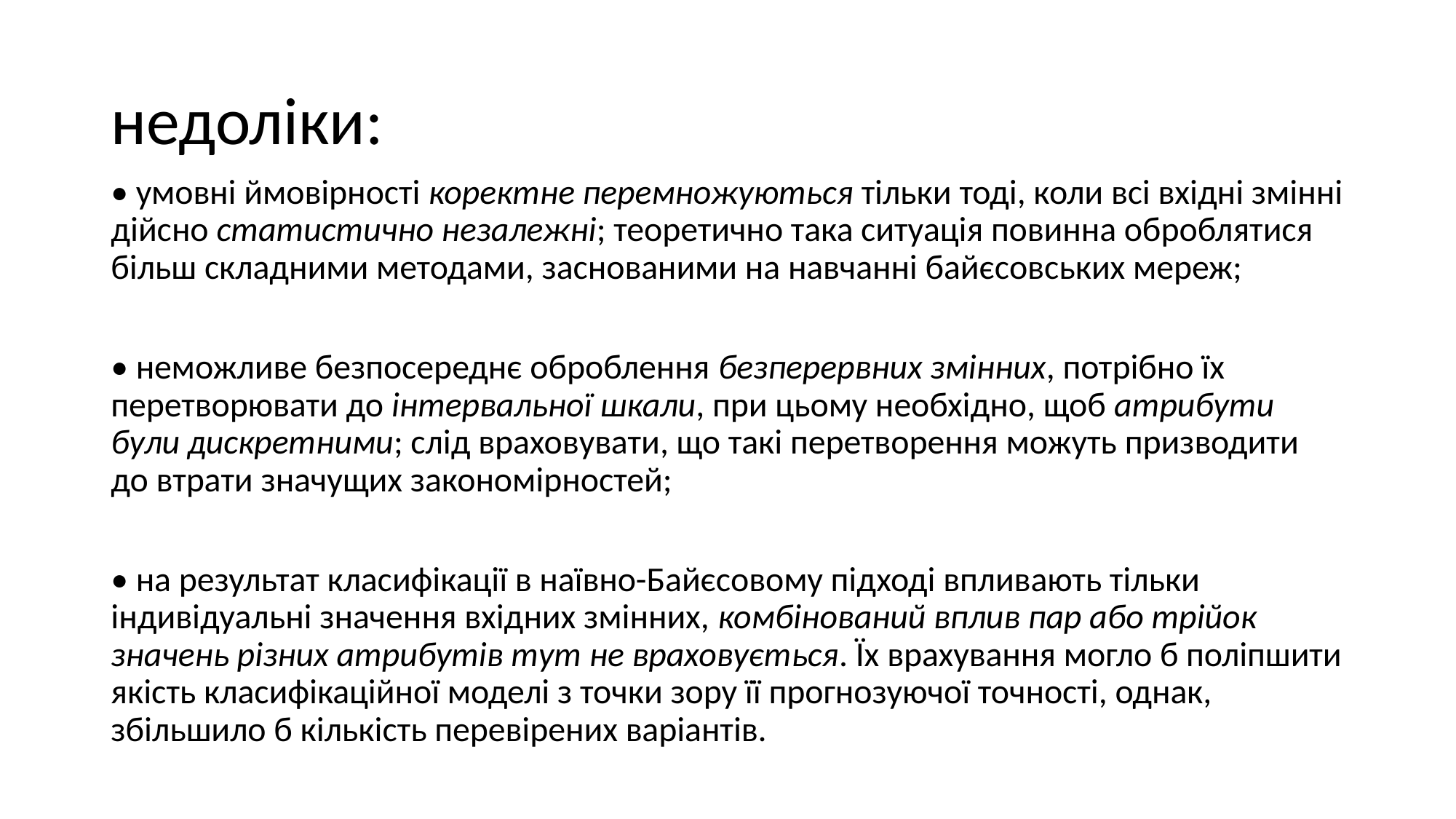

# недоліки:
• умовні ймовірності коректне перемножуються тільки тоді, коли всі вхідні змінні дійсно статистично незалежні; теоретично така ситуація повинна оброблятися більш складними методами, заснованими на навчанні байєсовських мереж;

• неможливе безпосереднє оброблення безперервних змінних, потрібно їх перетворювати до інтервальної шкали, при цьому необхідно, щоб атрибути були дискретними; слід враховувати, що такі перетворення можуть призводити до втрати значущих закономірностей;

• на результат класифікації в наївно-Байєсовому підході впливають тільки індивідуальні значення вхідних змінних, комбінований вплив пар або трійок значень різних атрибутів тут не враховується. Їх врахування могло б поліпшити якість класифікаційної моделі з точки зору її прогнозуючої точності, однак, збільшило б кількість перевірених варіантів.